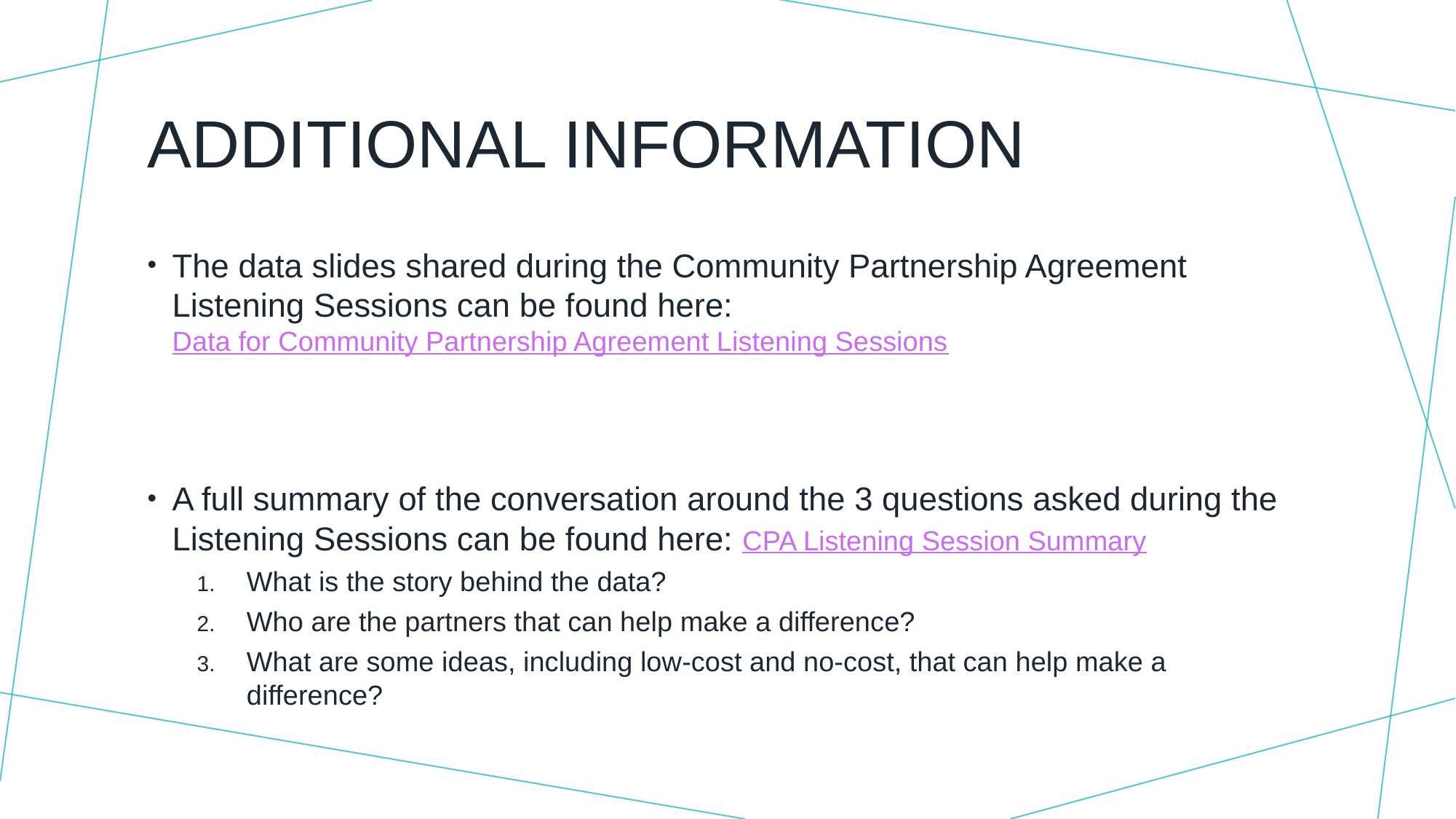

# Additional information
The data slides shared during the Community Partnership Agreement Listening Sessions can be found here: Data for Community Partnership Agreement Listening Sessions

A full summary of the conversation around the 3 questions asked during the Listening Sessions can be found here: CPA Listening Session Summary
What is the story behind the data?
Who are the partners that can help make a difference?
What are some ideas, including low-cost and no-cost, that can help make a difference?